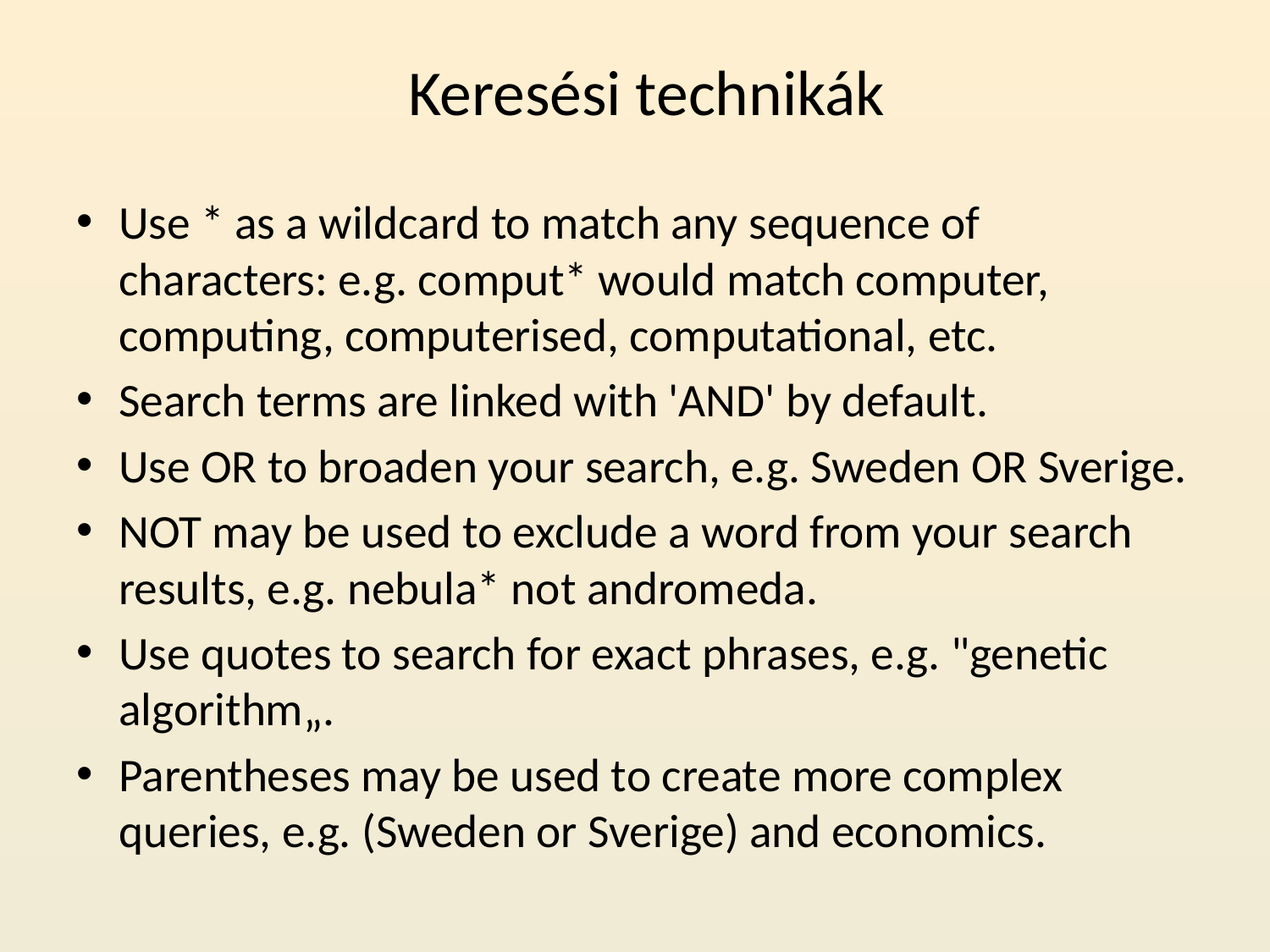

# Keresési technikák
Use * as a wildcard to match any sequence of characters: e.g. comput* would match computer, computing, computerised, computational, etc.
Search terms are linked with 'AND' by default.
Use OR to broaden your search, e.g. Sweden OR Sverige.
NOT may be used to exclude a word from your search results, e.g. nebula* not andromeda.
Use quotes to search for exact phrases, e.g. "genetic algorithm„.
Parentheses may be used to create more complex queries, e.g. (Sweden or Sverige) and economics.